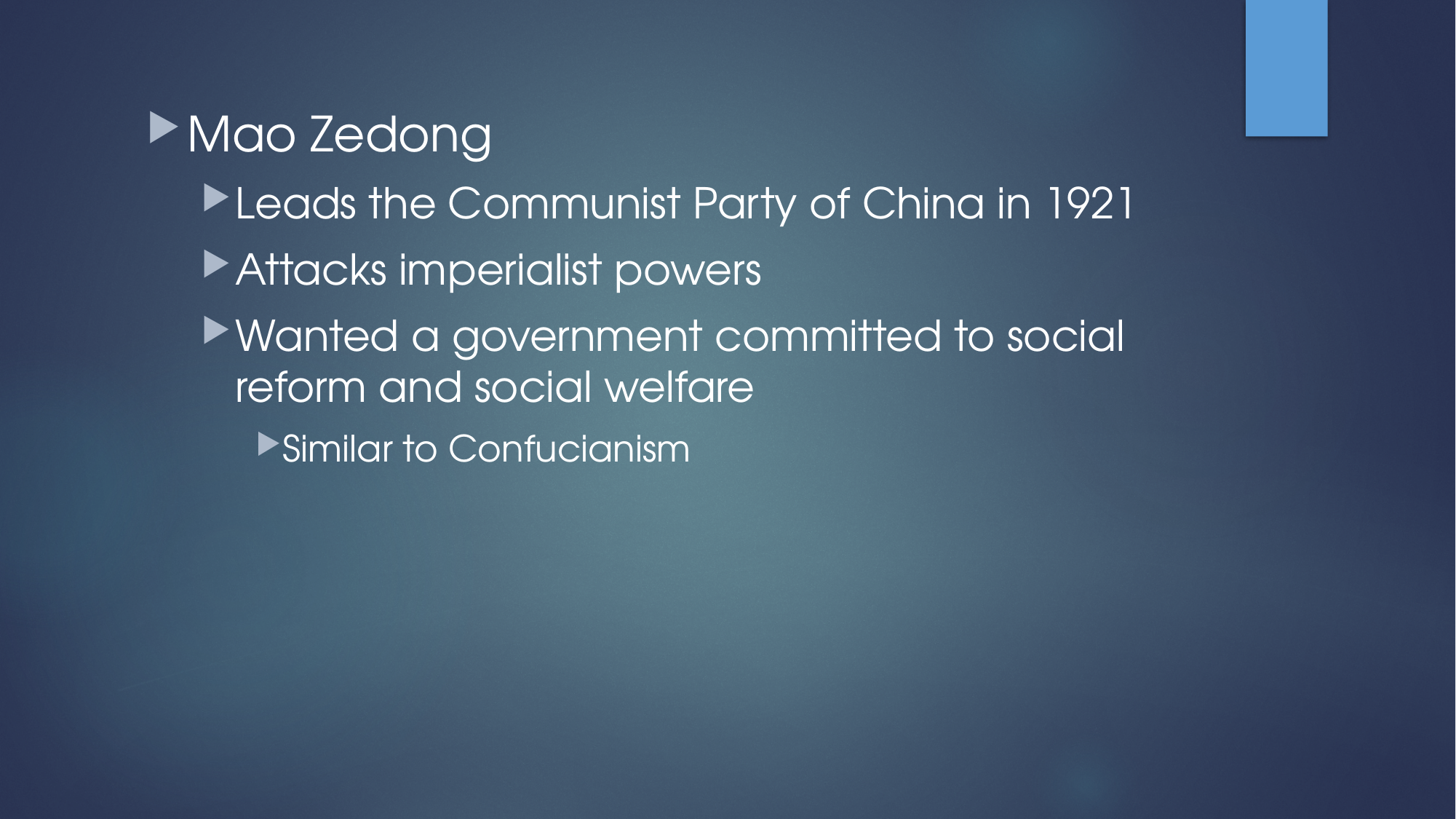

Mao Zedong
Leads the Communist Party of China in 1921
Attacks imperialist powers
Wanted a government committed to social reform and social welfare
Similar to Confucianism